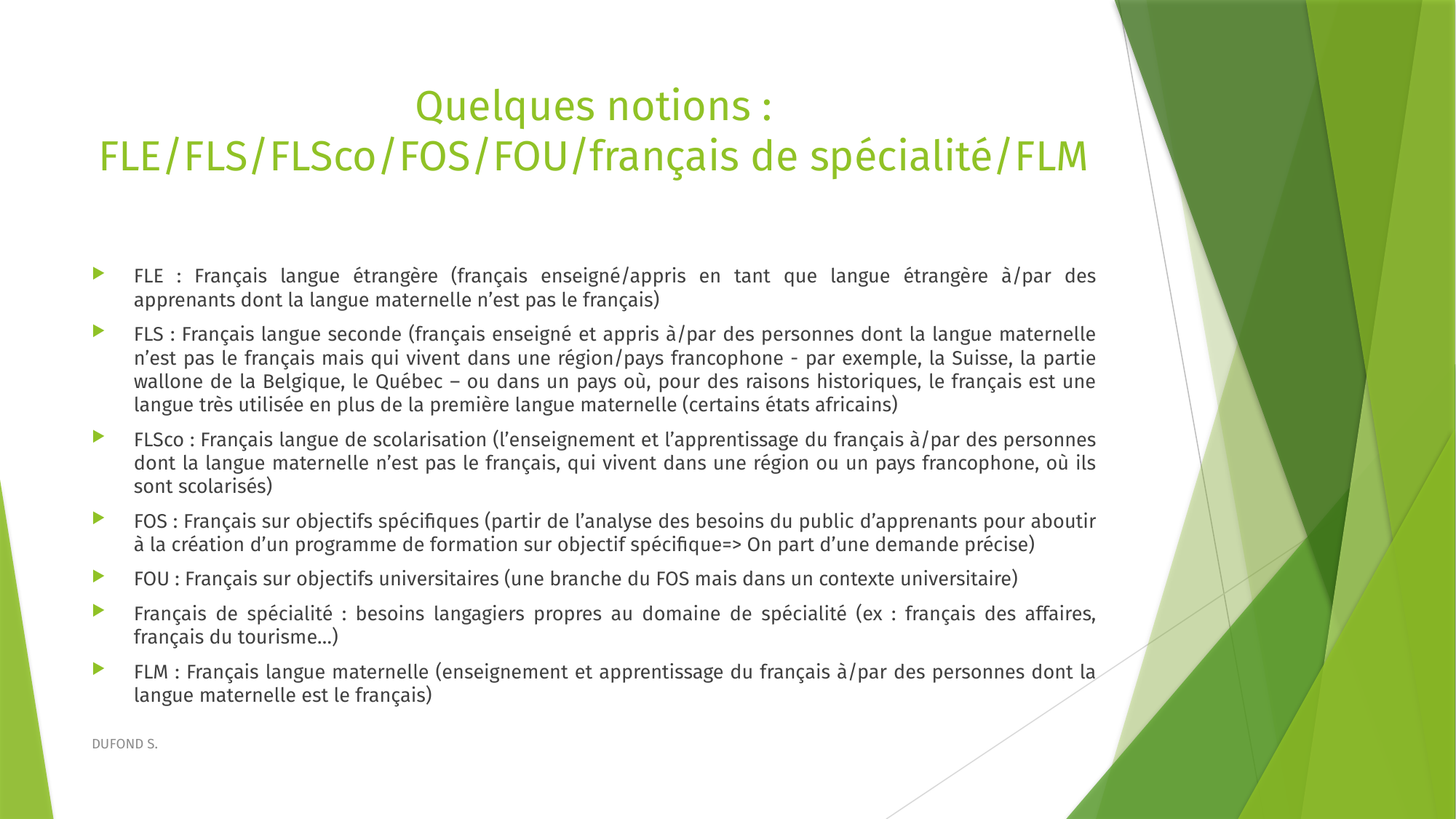

# Quelques notions : FLE/FLS/FLSco/FOS/FOU/français de spécialité/FLM
FLE : Français langue étrangère (français enseigné/appris en tant que langue étrangère à/par des apprenants dont la langue maternelle n’est pas le français)
FLS : Français langue seconde (français enseigné et appris à/par des personnes dont la langue maternelle n’est pas le français mais qui vivent dans une région/pays francophone - par exemple, la Suisse, la partie wallone de la Belgique, le Québec – ou dans un pays où, pour des raisons historiques, le français est une langue très utilisée en plus de la première langue maternelle (certains états africains)
FLSco : Français langue de scolarisation (l’enseignement et l’apprentissage du français à/par des personnes dont la langue maternelle n’est pas le français, qui vivent dans une région ou un pays francophone, où ils sont scolarisés)
FOS : Français sur objectifs spécifiques (partir de l’analyse des besoins du public d’apprenants pour aboutir à la création d’un programme de formation sur objectif spécifique=> On part d’une demande précise)
FOU : Français sur objectifs universitaires (une branche du FOS mais dans un contexte universitaire)
Français de spécialité : besoins langagiers propres au domaine de spécialité (ex : français des affaires, français du tourisme…)
FLM : Français langue maternelle (enseignement et apprentissage du français à/par des personnes dont la langue maternelle est le français)
DUFOND S.